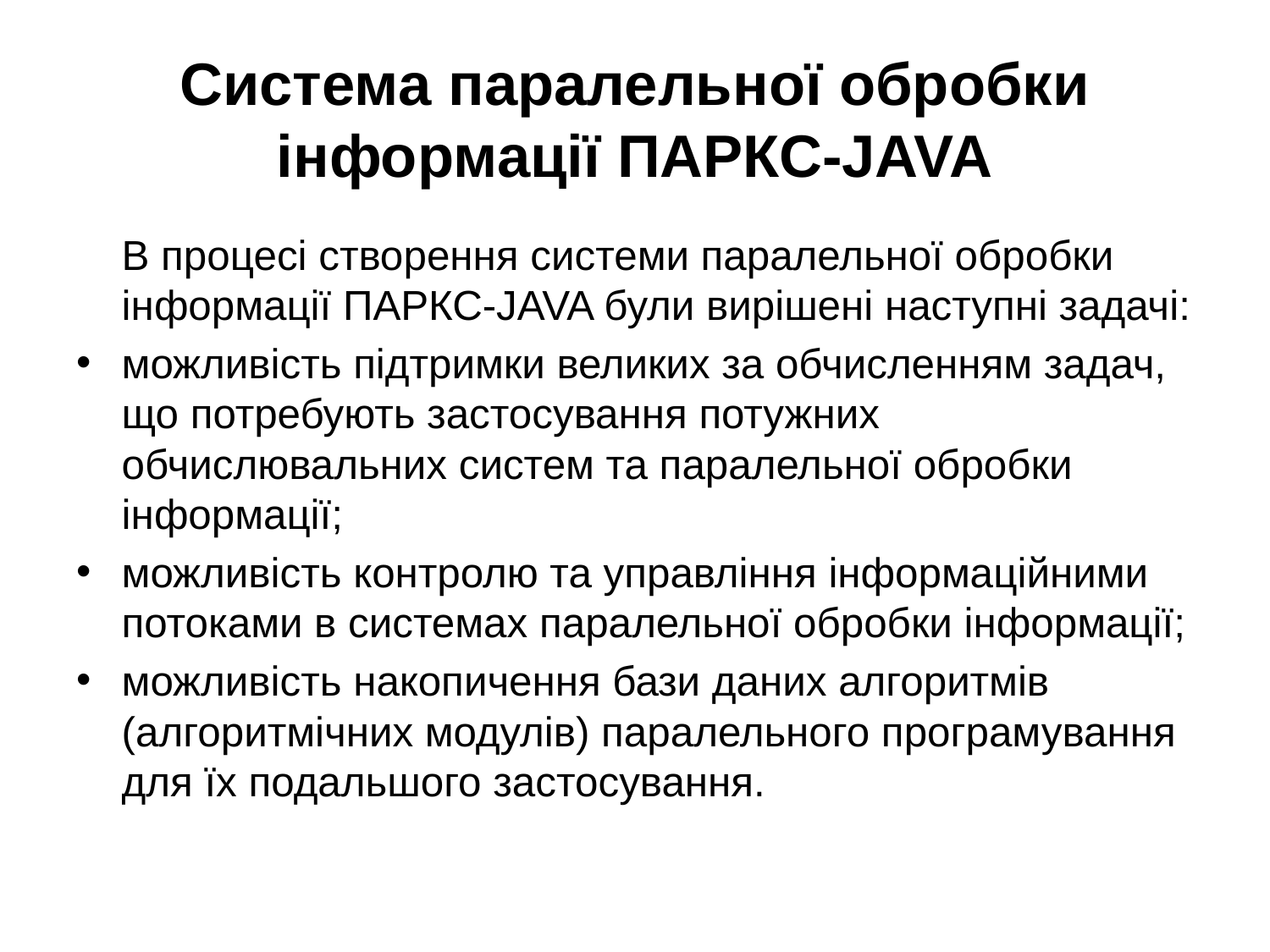

# Система паралельної обробки інформації ПАРКС-JAVA
	В процесі створення системи паралельної обробки інформації ПАРКС-JAVA були вирішені наступні задачі:
можливість підтримки великих за обчисленням задач, що потребують застосування потужних обчислювальних систем та паралельної обробки інформації;
можливість контролю та управління інформаційними потоками в системах паралельної обробки інформації;
можливість накопичення бази даних алгоритмів (алгоритмічних модулів) паралельного програмування для їх подальшого застосування.